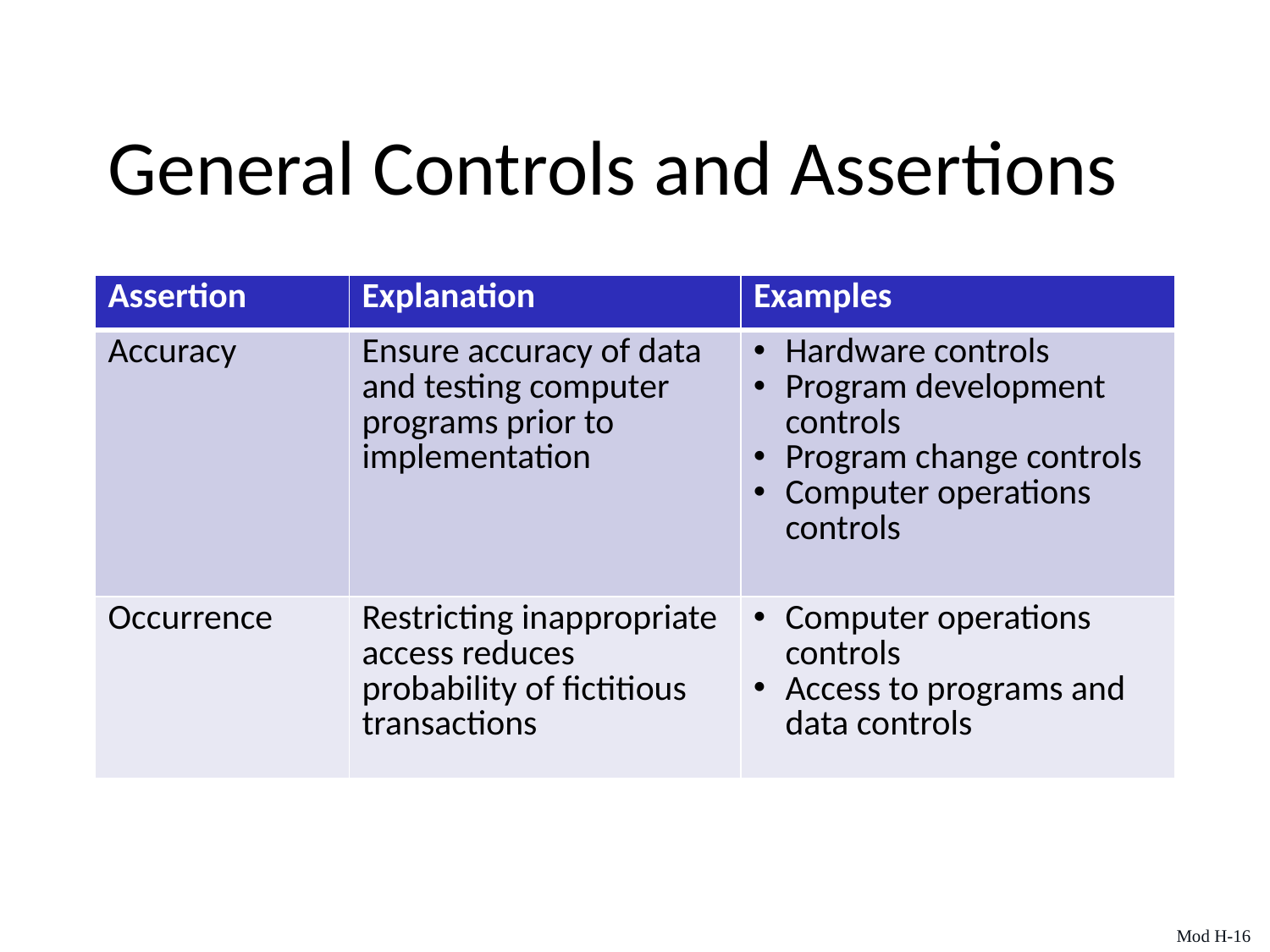

# General Controls and Assertions
| Assertion | Explanation | Examples |
| --- | --- | --- |
| Accuracy | Ensure accuracy of data and testing computer programs prior to implementation | Hardware controls Program development controls Program change controls Computer operations controls |
| Occurrence | Restricting inappropriate access reduces probability of fictitious transactions | Computer operations controls Access to programs and data controls |
Mod H-16